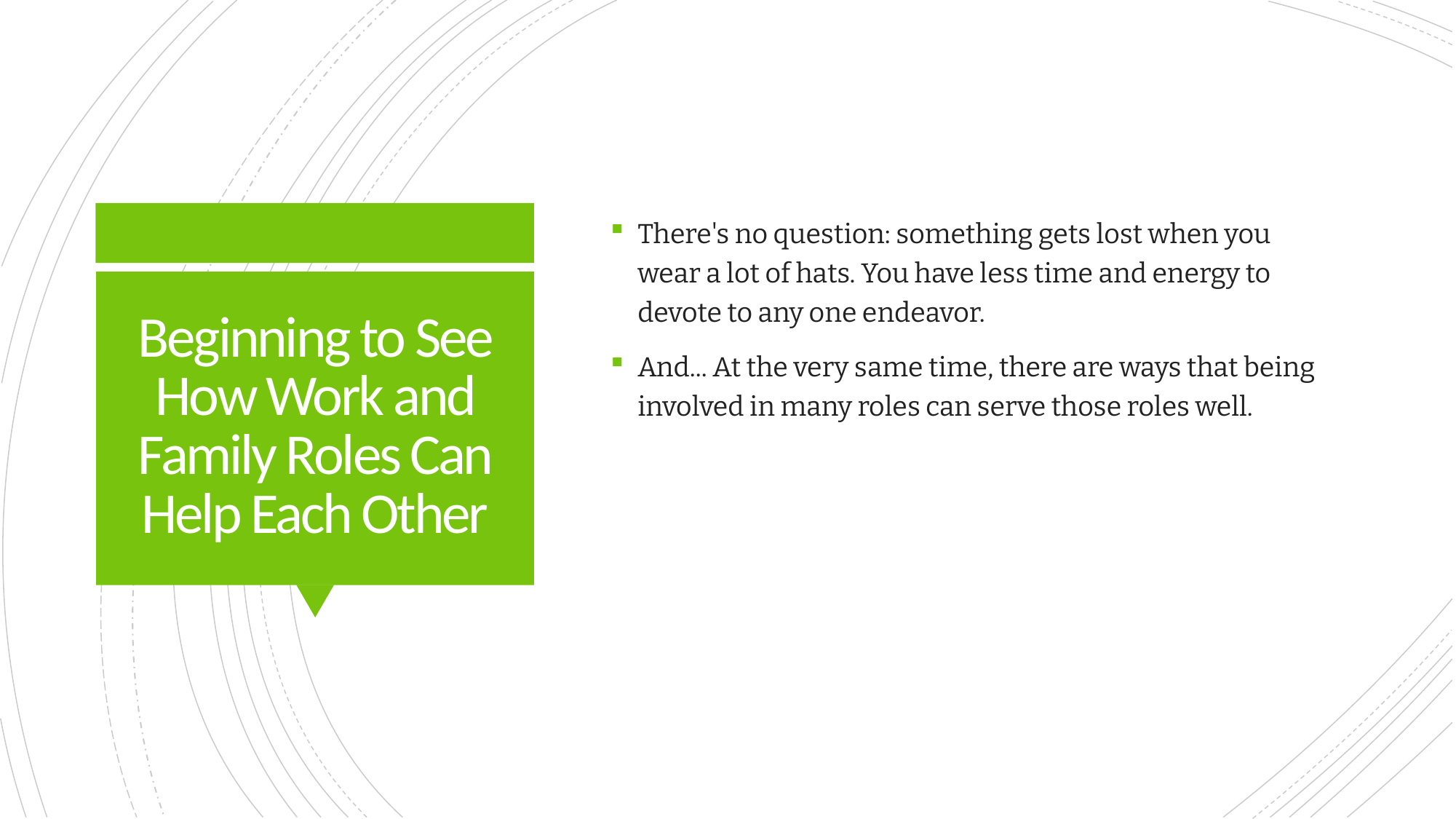

There's no question: something gets lost when you wear a lot of hats. You have less time and energy to devote to any one endeavor.
And... At the very same time, there are ways that being involved in many roles can serve those roles well.
# Beginning to See How Work and Family Roles Can Help Each Other